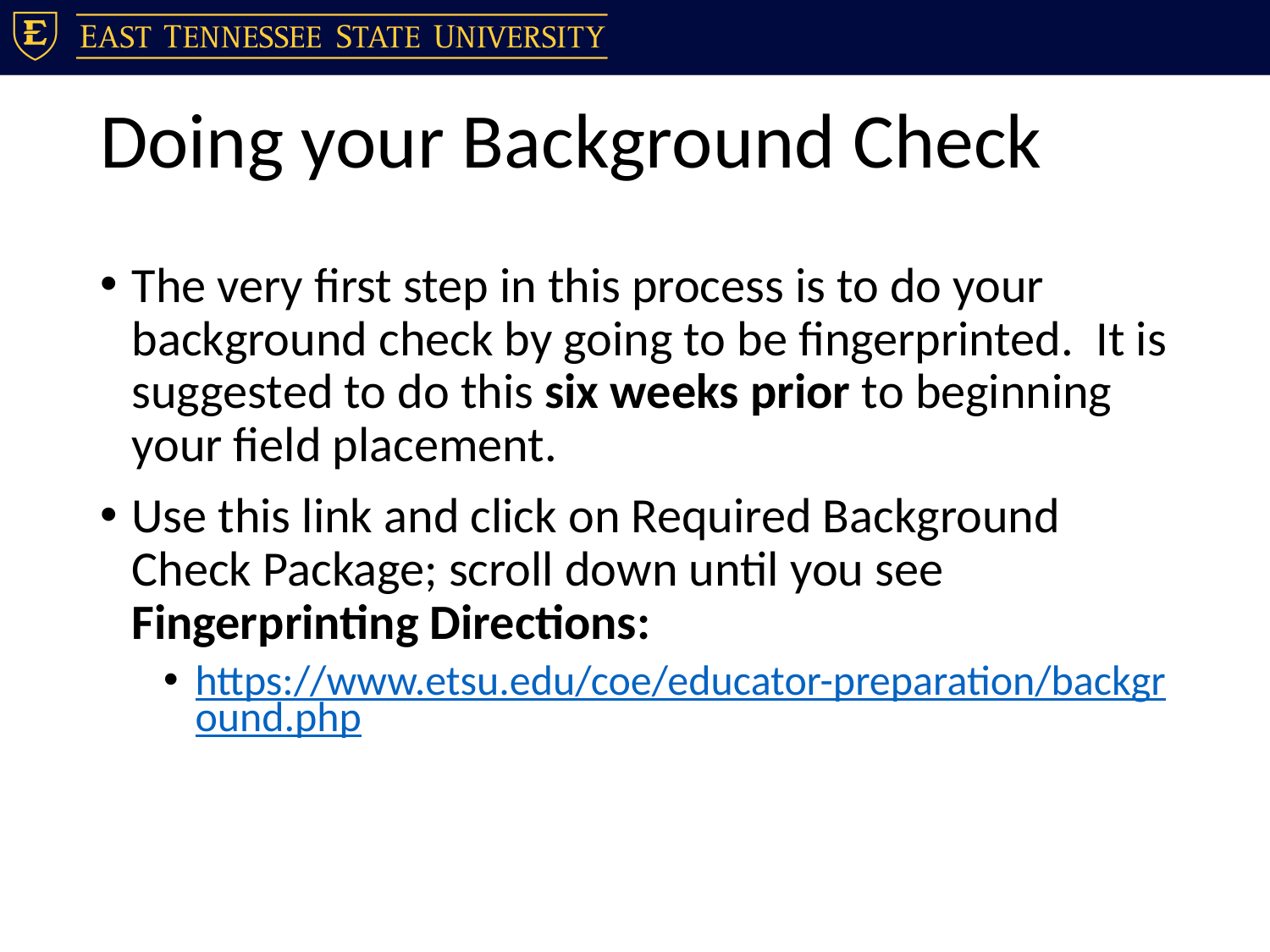

# Doing your Background Check
The very first step in this process is to do your background check by going to be fingerprinted.  It is suggested to do this six weeks prior to beginning your field placement.
Use this link and click on Required Background Check Package; scroll down until you see Fingerprinting Directions:
https://www.etsu.edu/coe/educator-preparation/background.php